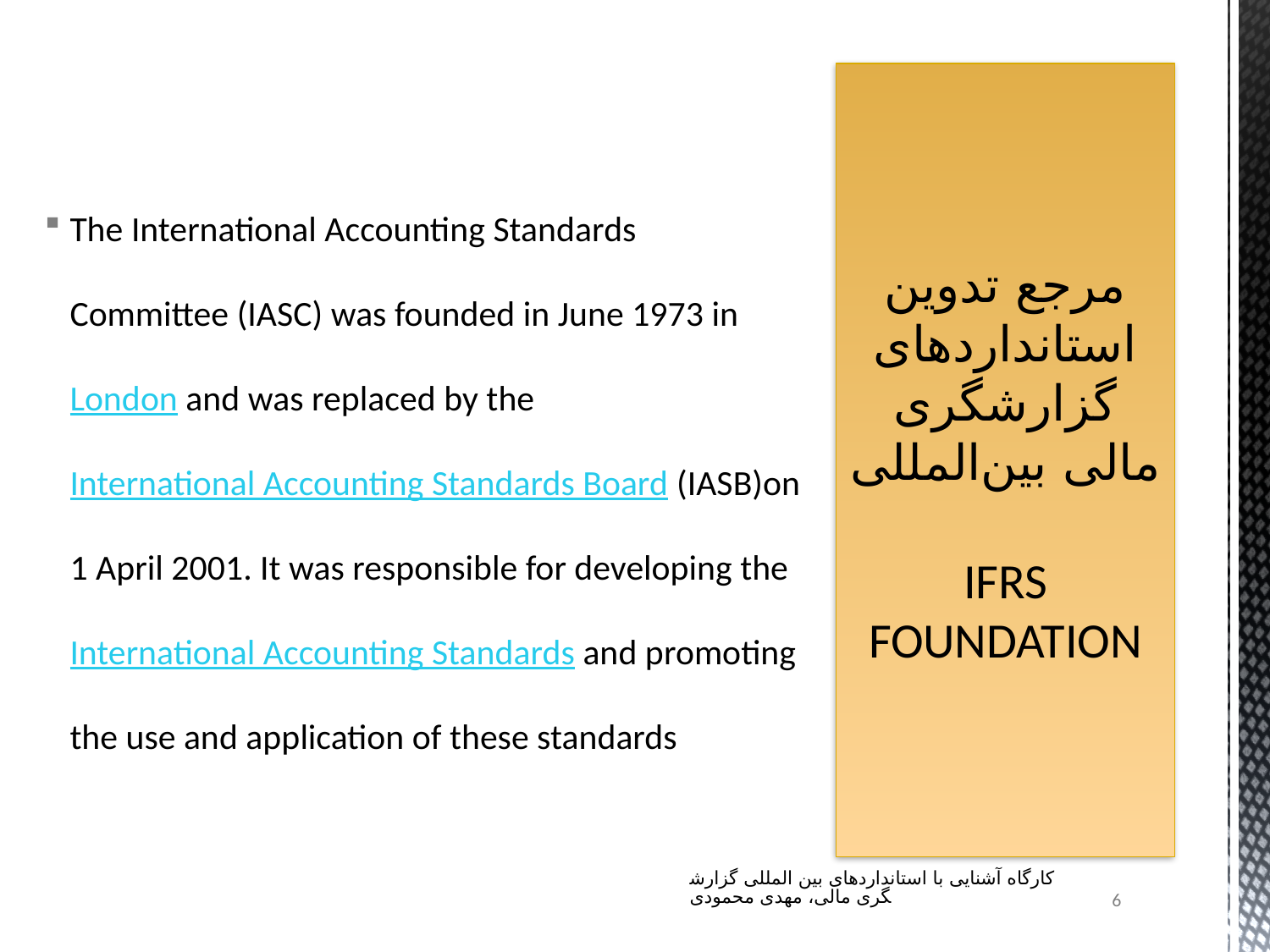

The International Accounting Standards Committee (IASC) was founded in June 1973 in London and was replaced by the International Accounting Standards Board (IASB)on 1 April 2001. It was responsible for developing the International Accounting Standards and promoting the use and application of these standards
# مرجع تدوین استانداردهای گزارشگری مالی بین‌المللی IFRS FOUNDATION
کارگاه آشنایی با استانداردهای بین المللی گزارشگری مالی، مهدی محمودی
6